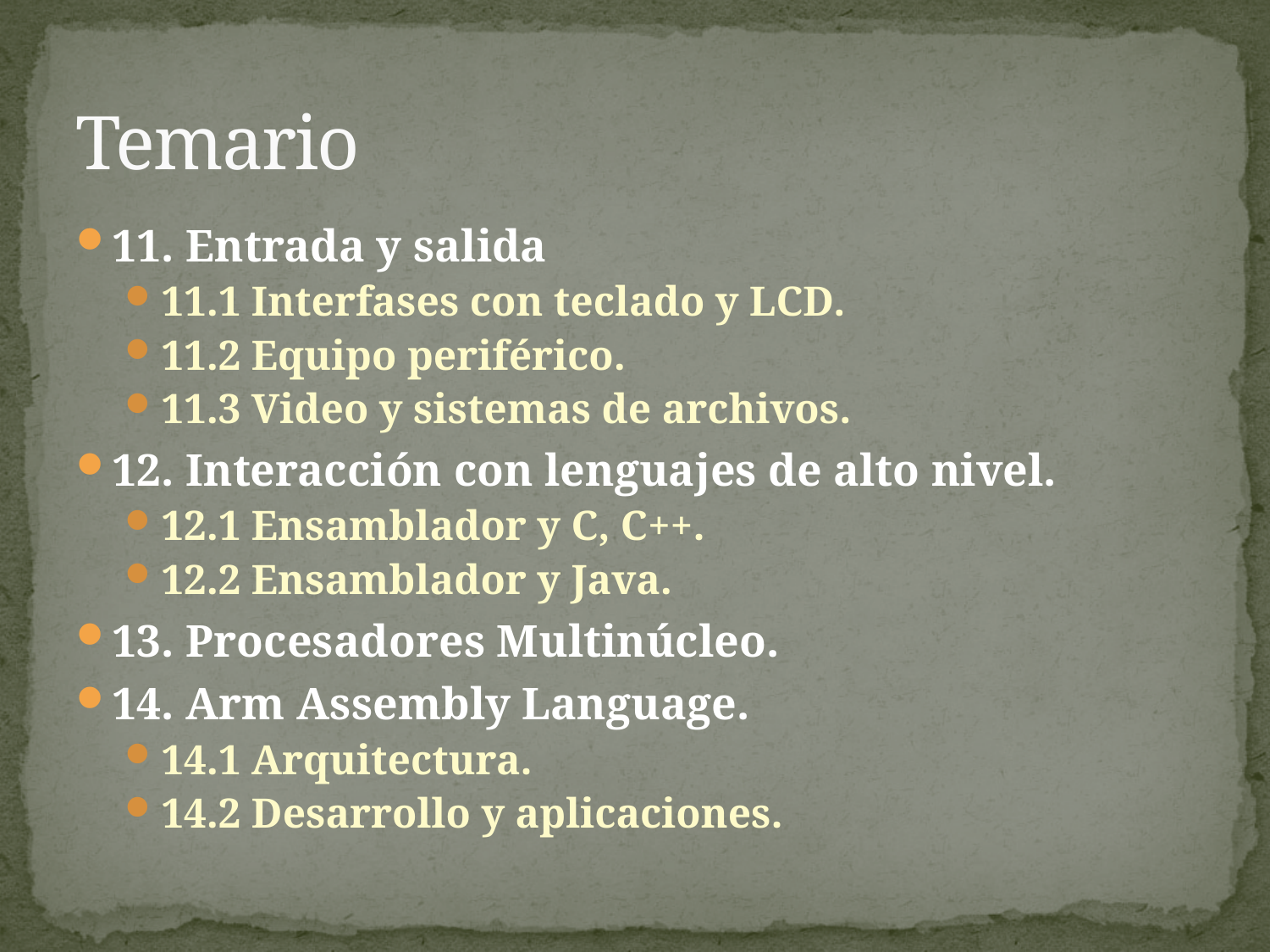

# Temario
11. Entrada y salida
11.1 Interfases con teclado y LCD.
11.2 Equipo periférico.
11.3 Video y sistemas de archivos.
12. Interacción con lenguajes de alto nivel.
12.1 Ensamblador y C, C++.
12.2 Ensamblador y Java.
13. Procesadores Multinúcleo.
14. Arm Assembly Language.
14.1 Arquitectura.
14.2 Desarrollo y aplicaciones.